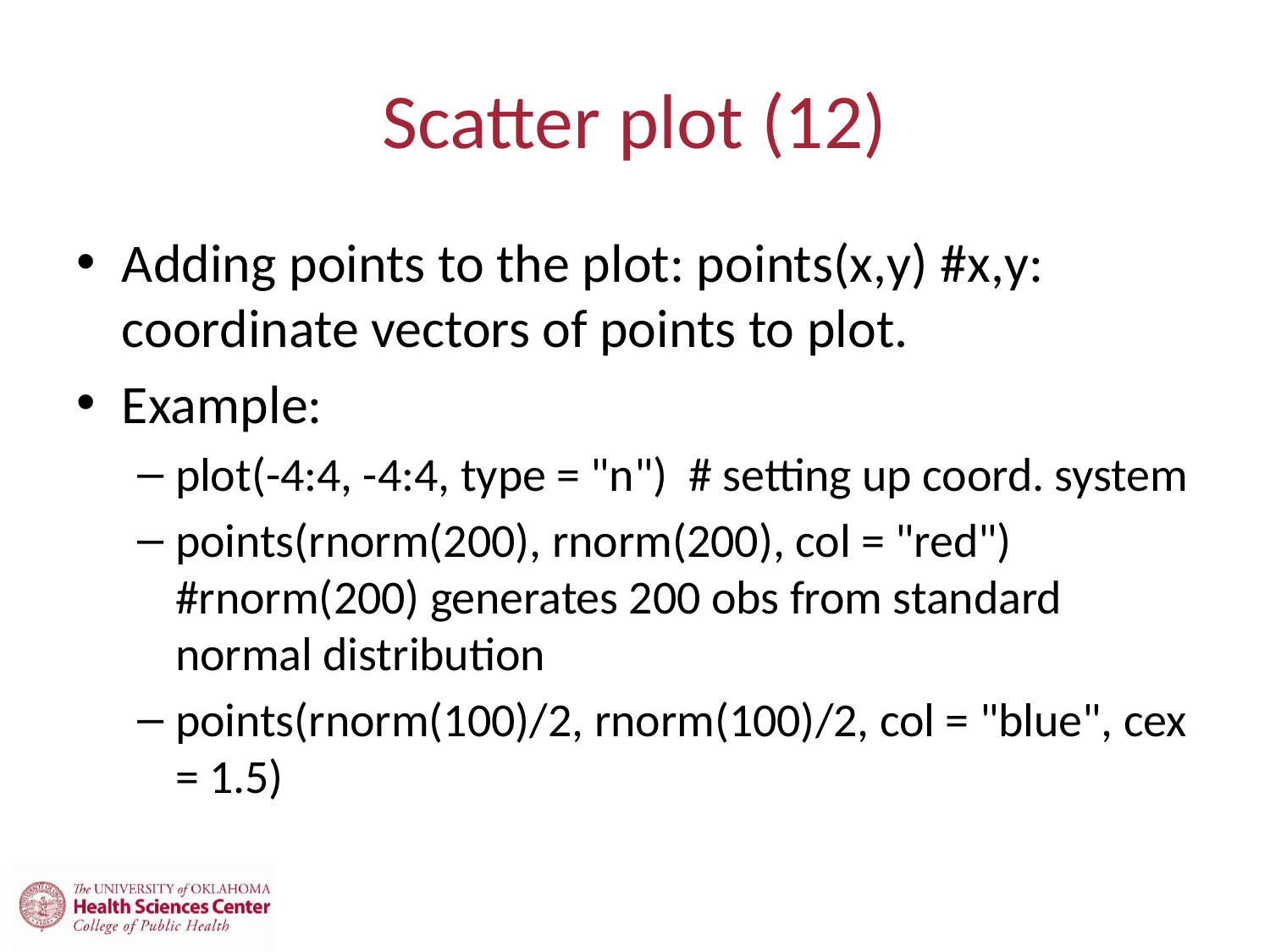

# Scatter plot (12)
Adding points to the plot: points(x,y) #x,y: coordinate vectors of points to plot.
Example:
plot(-4:4, -4:4, type = "n")  # setting up coord. system
points(rnorm(200), rnorm(200), col = "red") #rnorm(200) generates 200 obs from standard normal distribution
points(rnorm(100)/2, rnorm(100)/2, col = "blue", cex = 1.5)